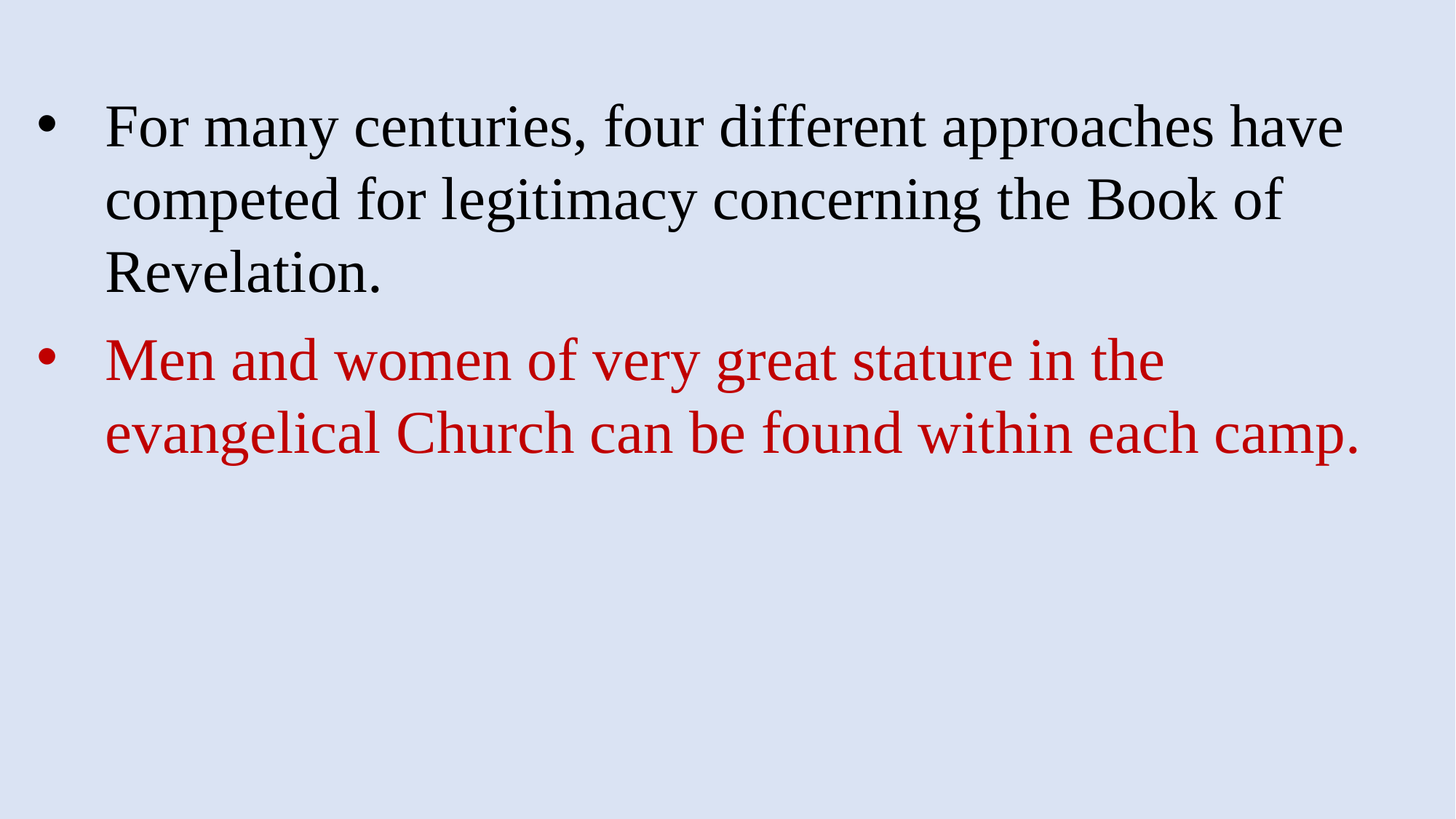

For many centuries, four different approaches have competed for legitimacy concerning the Book of Revelation.
Men and women of very great stature in the evangelical Church can be found within each camp.